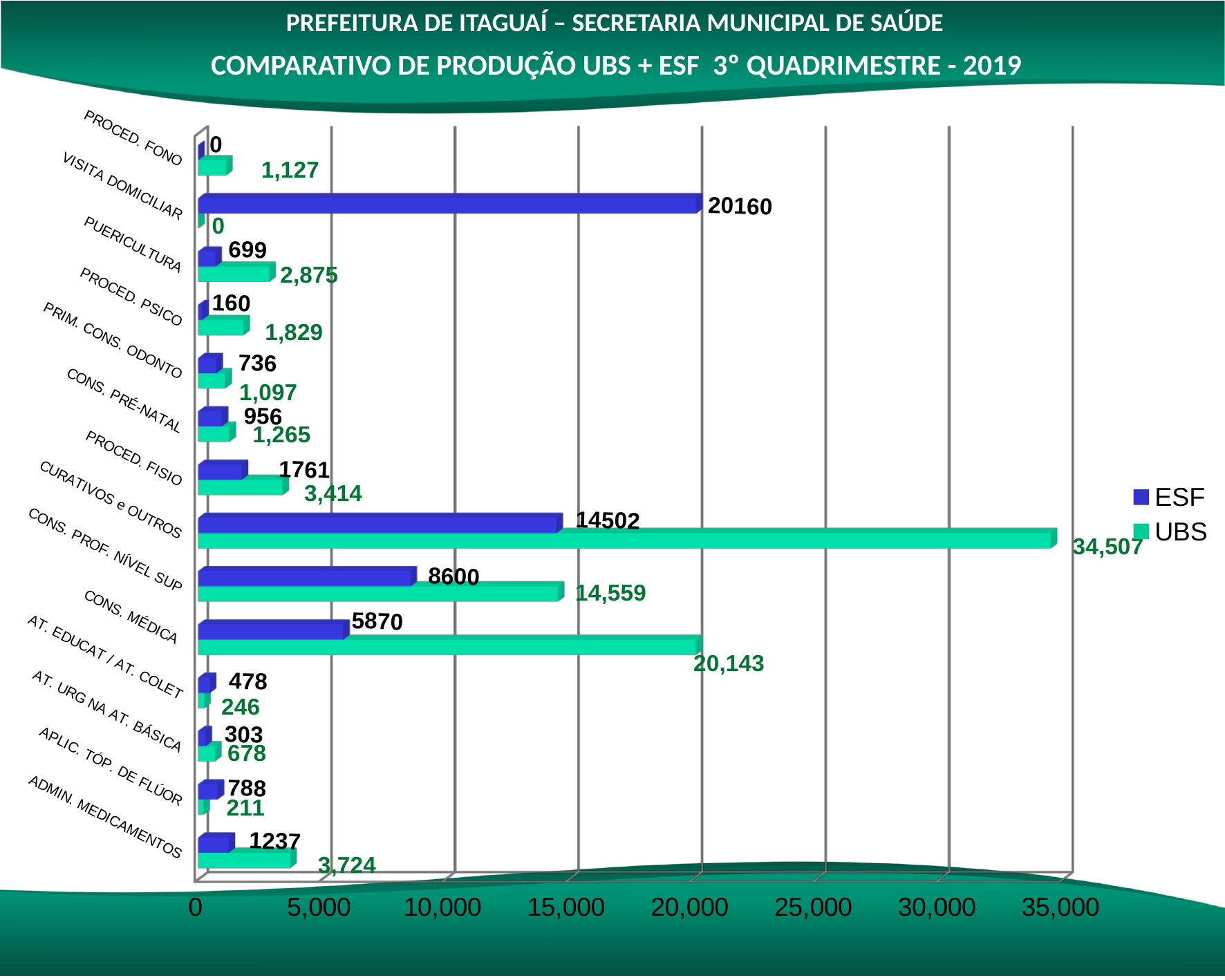

PREFEITURA DE ITAGUAÍ – SECRETARIA MUNICIPAL DE SAÚDE
COMPARATIVO DE PRODUÇÃO UBS + ESF  3º QUADRIMESTRE - 2019

[unsupported chart]